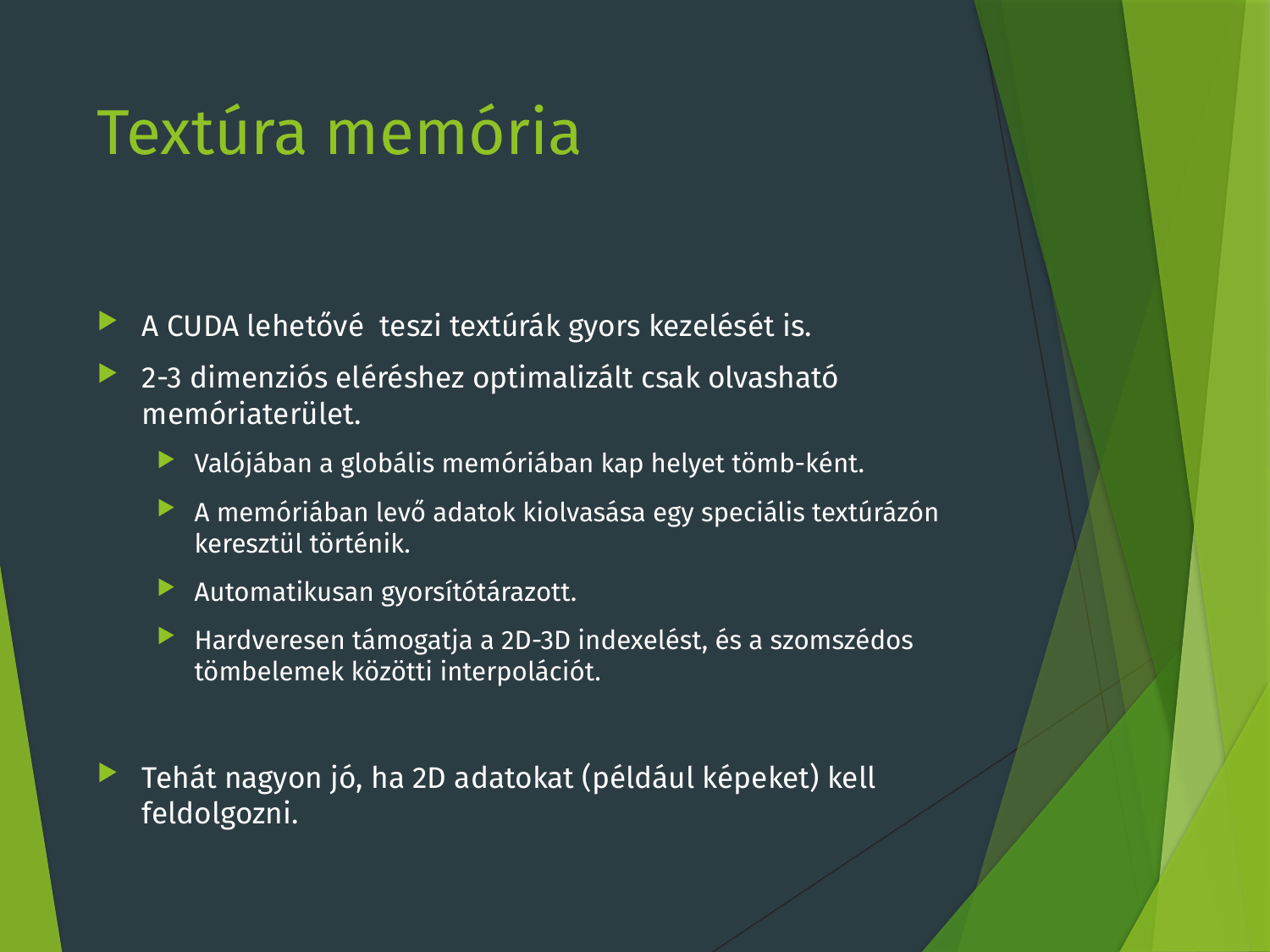

# Textúra memória
A CUDA lehetővé  teszi textúrák gyors kezelését is.
2-3 dimenziós eléréshez optimalizált csak olvasható memóriaterület.
Valójában a globális memóriában kap helyet tömb-ként.
A memóriában levő adatok kiolvasása egy speciális textúrázón keresztül történik.
Automatikusan gyorsítótárazott.
Hardveresen támogatja a 2D-3D indexelést, és a szomszédos tömbelemek közötti interpolációt.

Tehát nagyon jó, ha 2D adatokat (például képeket) kell feldolgozni.